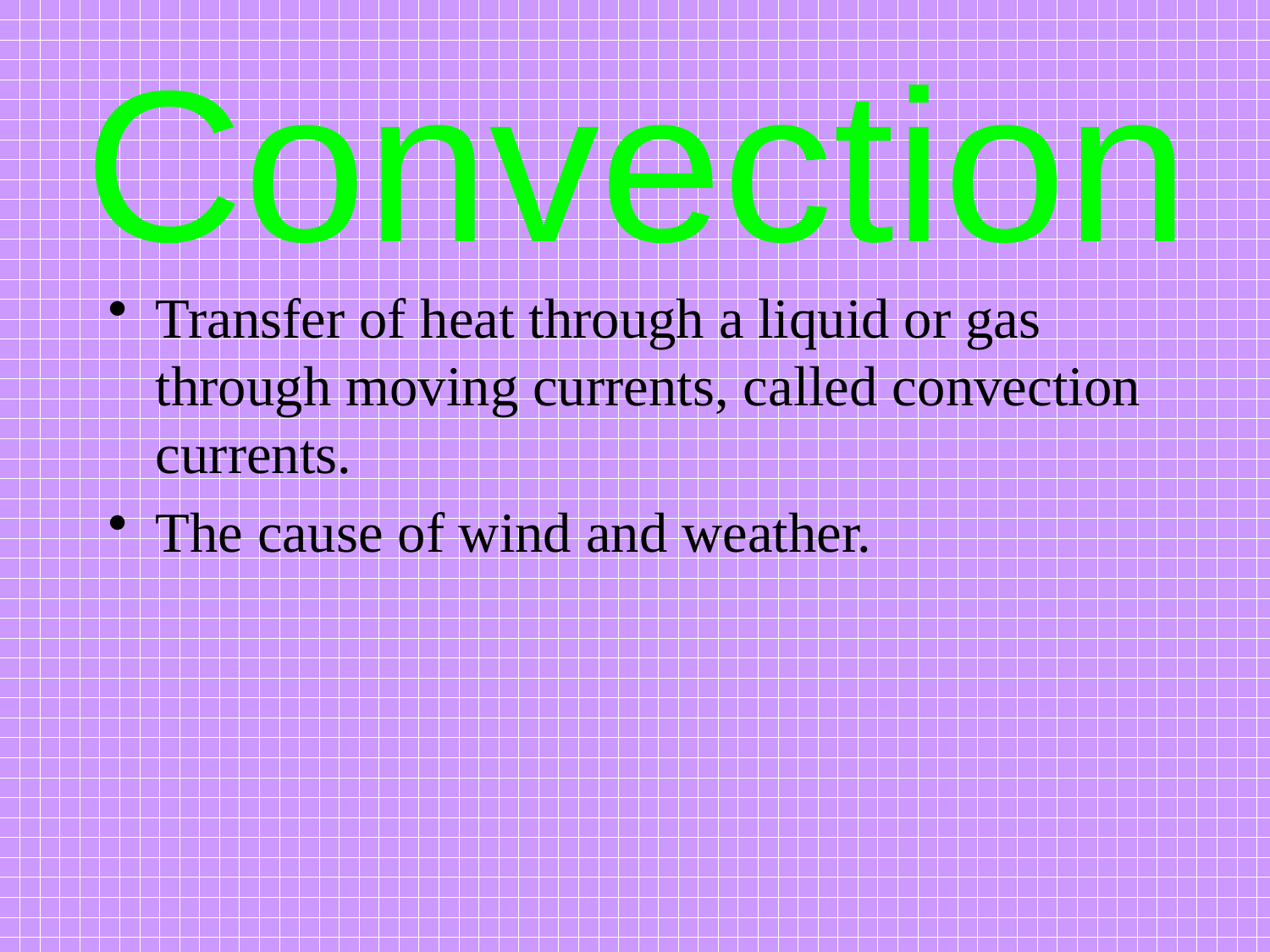

Convection
Transfer of heat through a liquid or gas through moving currents, called convection currents.
The cause of wind and weather.